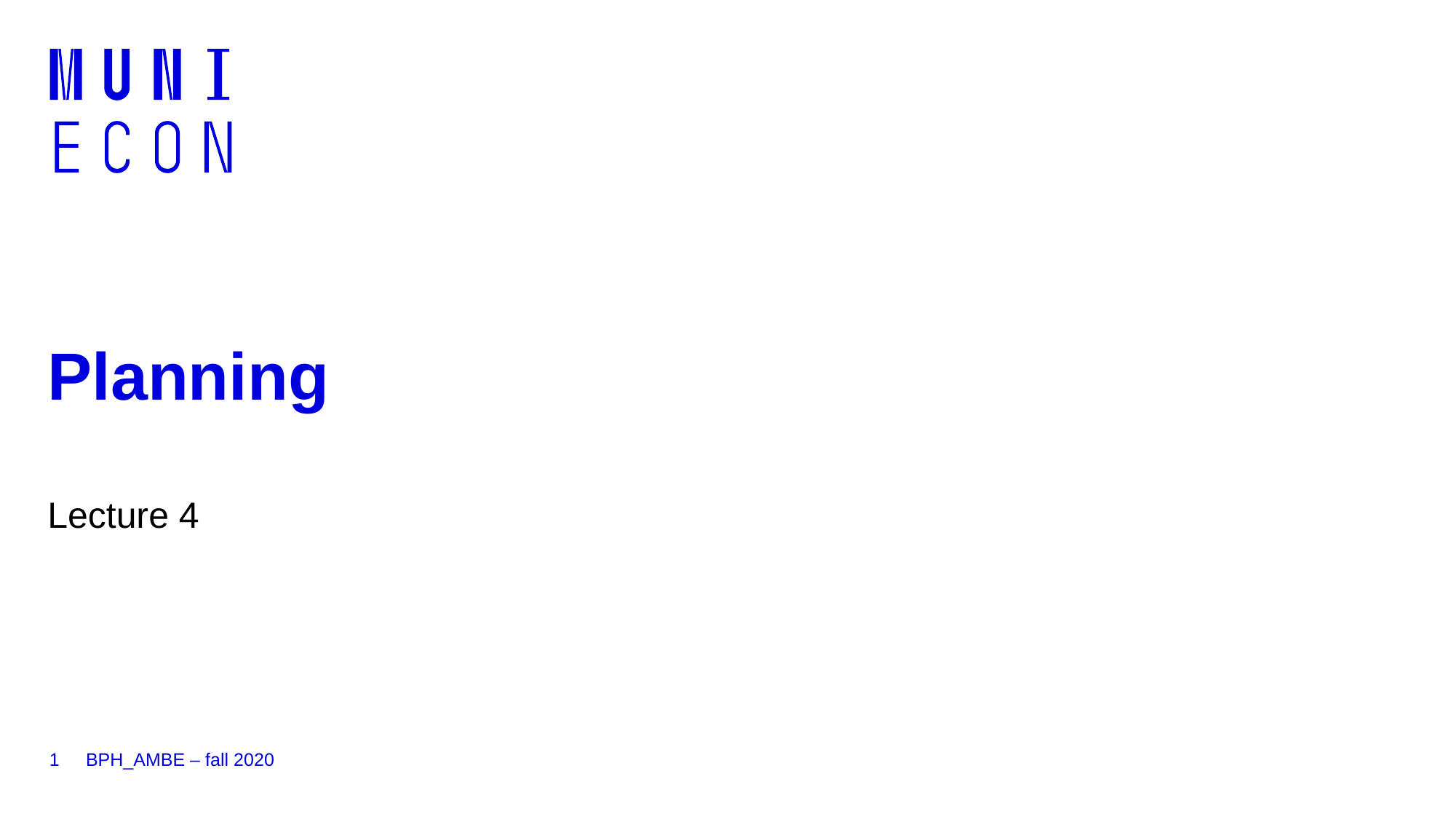

# Planning
Lecture 4
1
BPH_AMBE – fall 2020